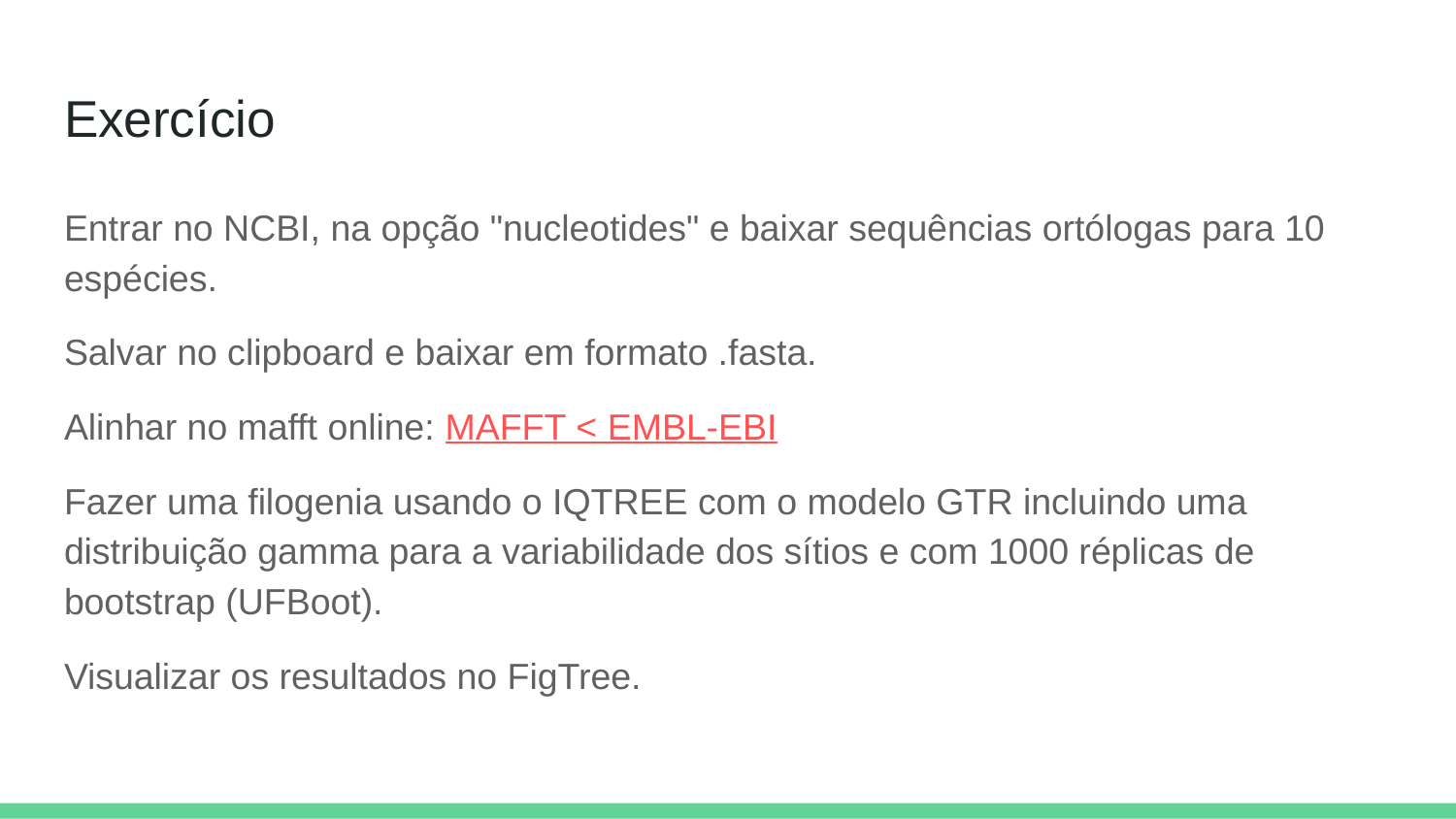

# Exercício
Entrar no NCBI, na opção "nucleotides" e baixar sequências ortólogas para 10 espécies.
Salvar no clipboard e baixar em formato .fasta.
Alinhar no mafft online: MAFFT < EMBL-EBI
Fazer uma filogenia usando o IQTREE com o modelo GTR incluindo uma distribuição gamma para a variabilidade dos sítios e com 1000 réplicas de bootstrap (UFBoot).
Visualizar os resultados no FigTree.